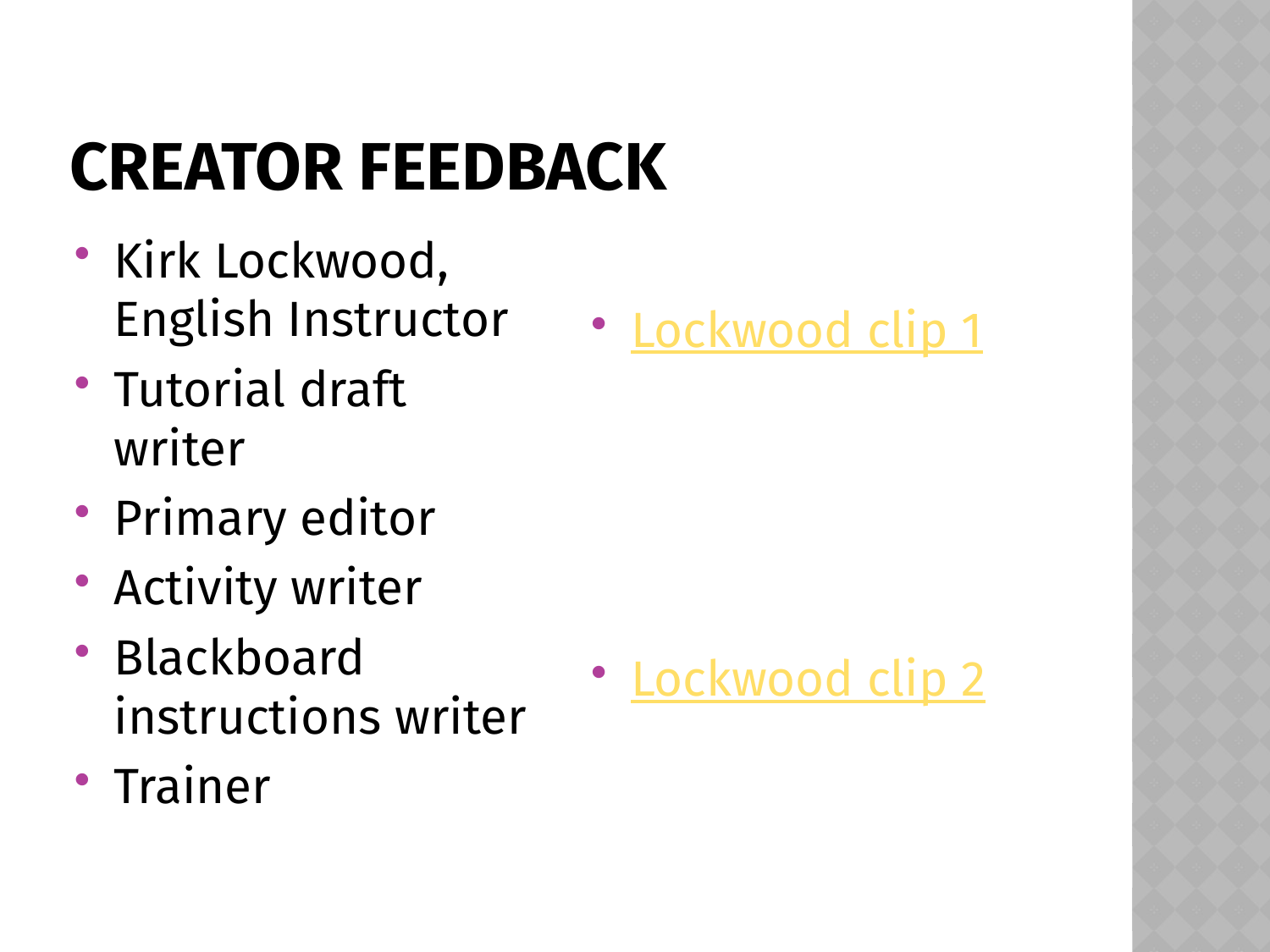

# Creator feedback
Kirk Lockwood, English Instructor
Tutorial draft writer
Primary editor
Activity writer
Blackboard instructions writer
Trainer

Lockwood clip 1

Lockwood clip 2